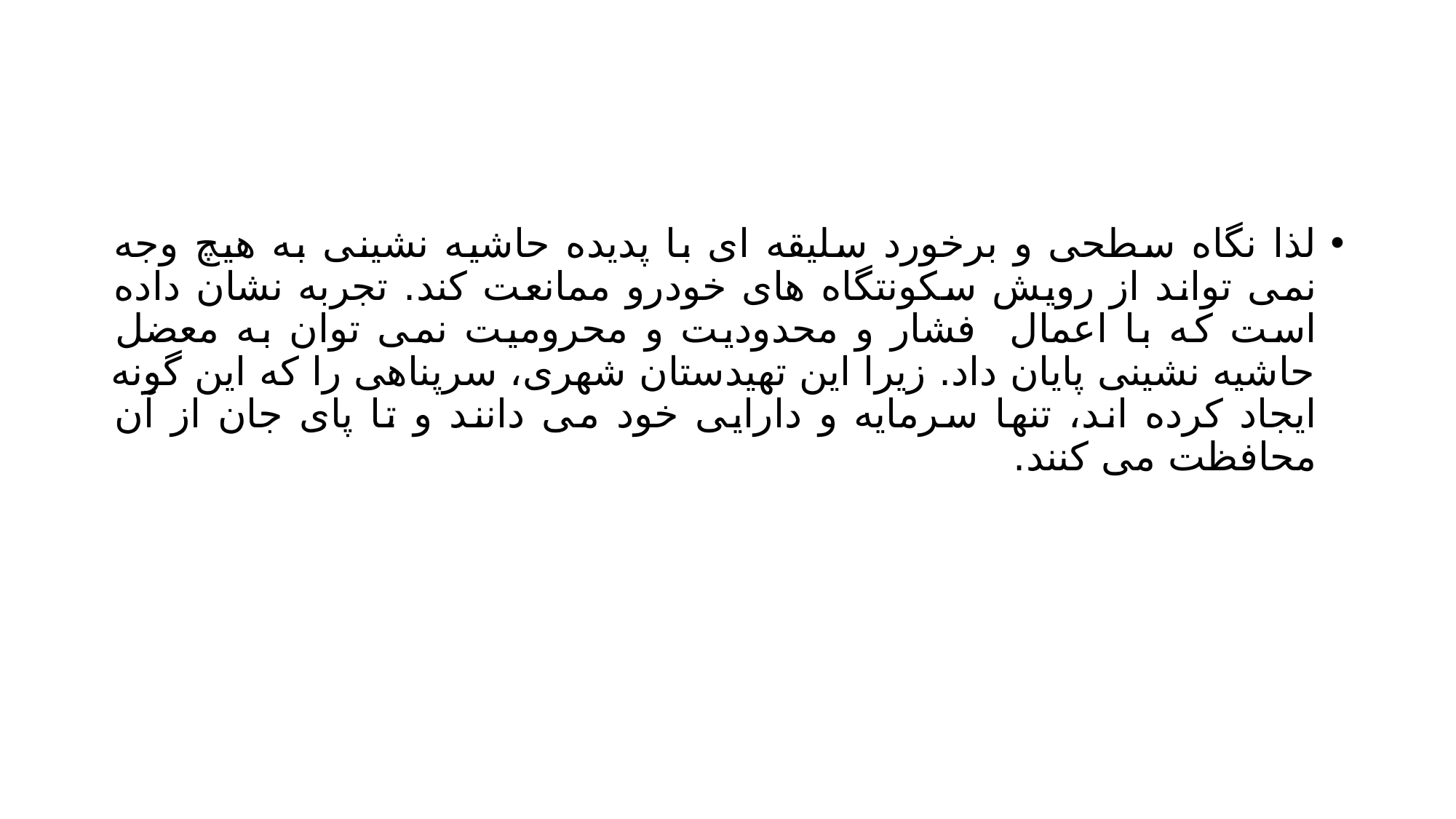

#
لذا نگاه سطحی و برخورد سلیقه ای با پدیده حاشیه نشینی به هیچ وجه نمی تواند از رویش سکونتگاه های خودرو ممانعت کند. تجربه نشان داده است که با اعمال  فشار و محدودیت و محرومیت نمی توان به معضل حاشیه نشینی پایان داد. زیرا این تهیدستان شهری، سرپناهی را که این گونه ایجاد کرده اند، تنها سرمایه و دارایی خود می دانند و تا پای جان از آن محافظت می کنند.